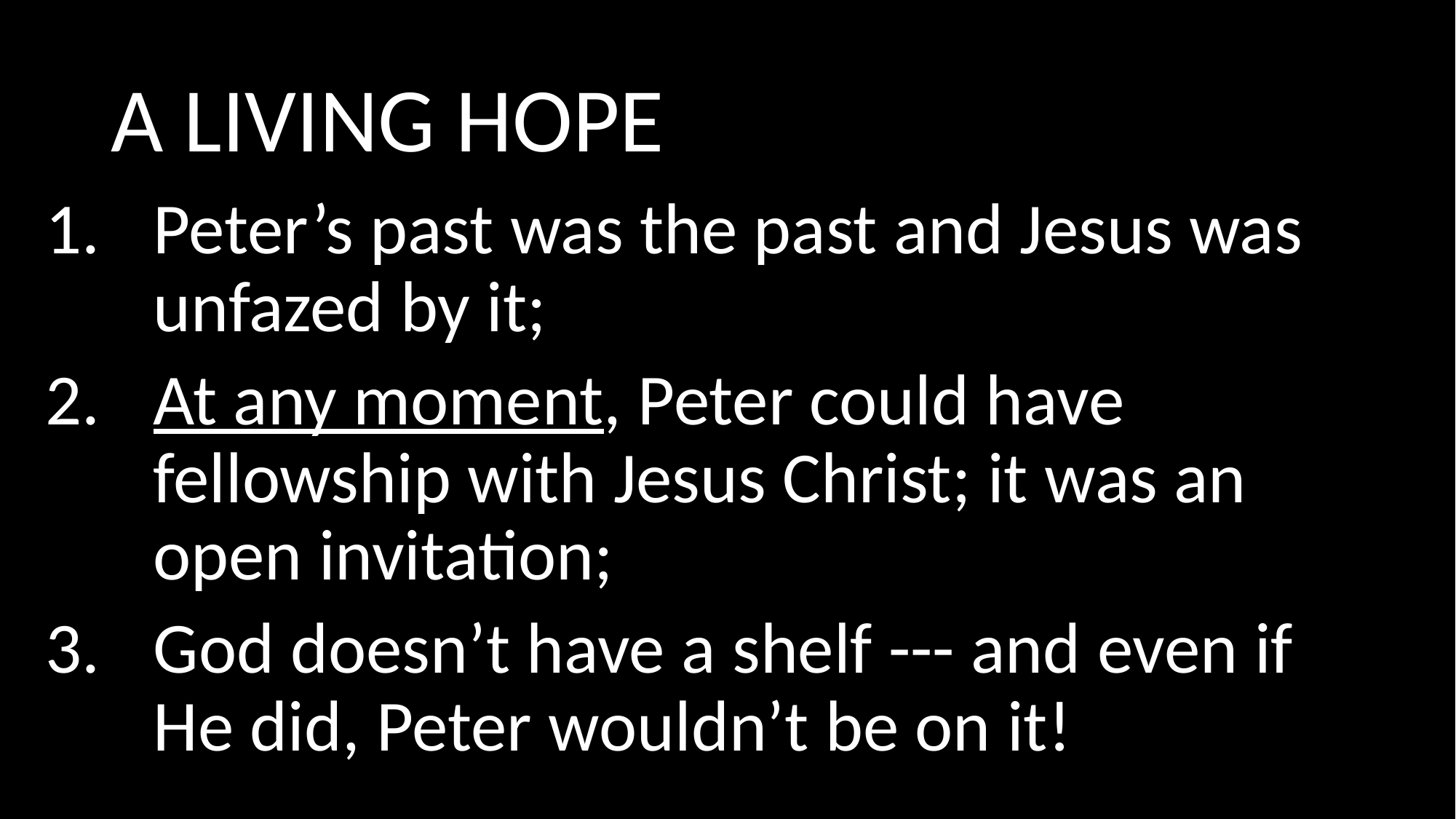

# A LIVING HOPE
Peter’s past was the past and Jesus was unfazed by it;
At any moment, Peter could have fellowship with Jesus Christ; it was an open invitation;
God doesn’t have a shelf --- and even if He did, Peter wouldn’t be on it!